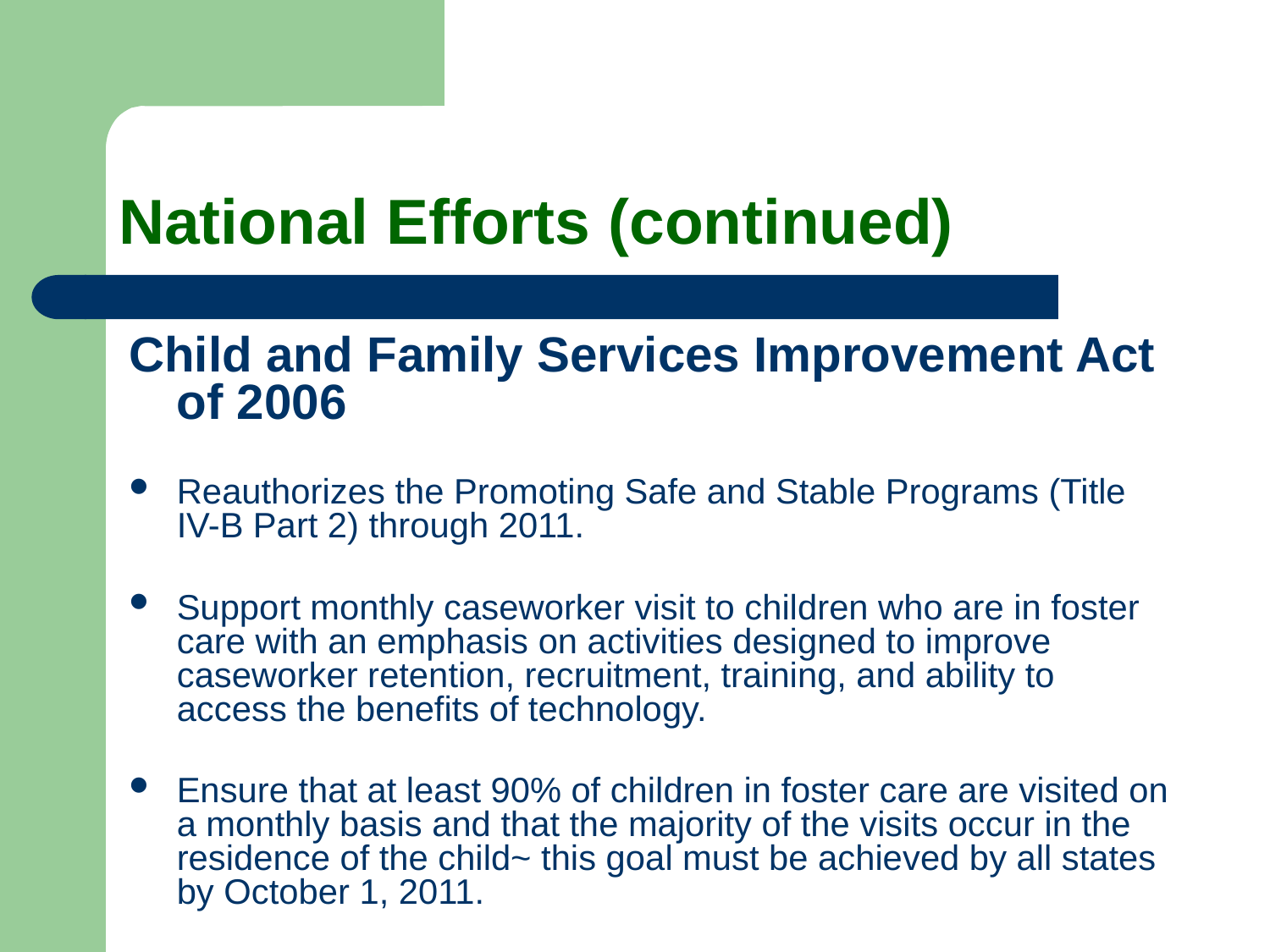

# National Efforts (continued)
Child and Family Services Improvement Act of 2006

Reauthorizes the Promoting Safe and Stable Programs (Title IV-B Part 2) through 2011.

Support monthly caseworker visit to children who are in foster care with an emphasis on activities designed to improve caseworker retention, recruitment, training, and ability to access the benefits of technology.

Ensure that at least 90% of children in foster care are visited on a monthly basis and that the majority of the visits occur in the residence of the child~ this goal must be achieved by all states by October 1, 2011.